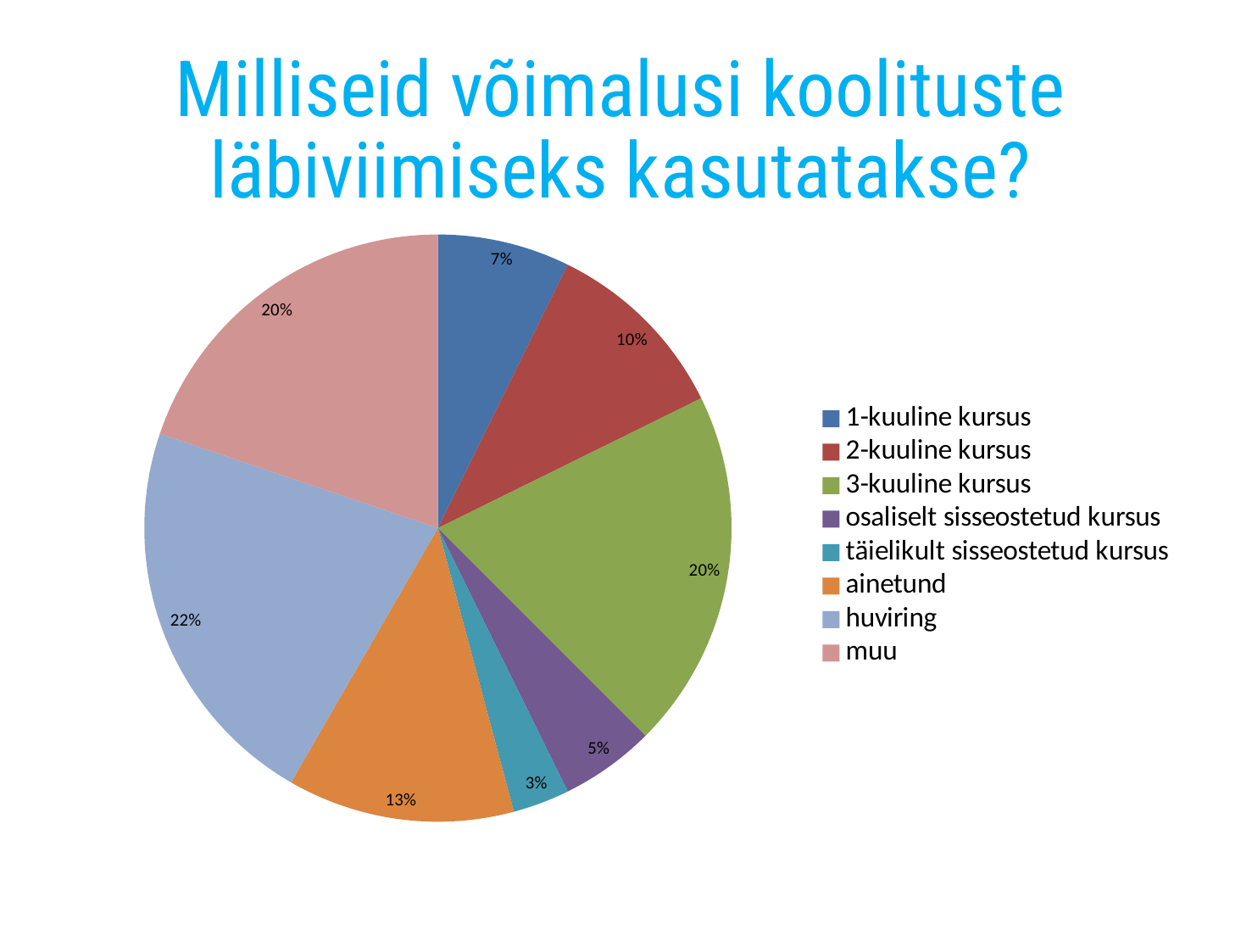

# Milliseid võimalusi koolituste läbiviimiseks kasutatakse?

### Chart

| Category |  |
|---|---|
| 1-kuuline kursus | 7.0 |
| 2-kuuline kursus | 10.0 |
| 3-kuuline kursus | 19.0 |
| osaliselt sisseostetud kursus | 5.0 |
| täielikult sisseostetud kursus | 3.0 |
| ainetund | 12.0 |
| huviring | 21.0 |
| muu | 19.0 |